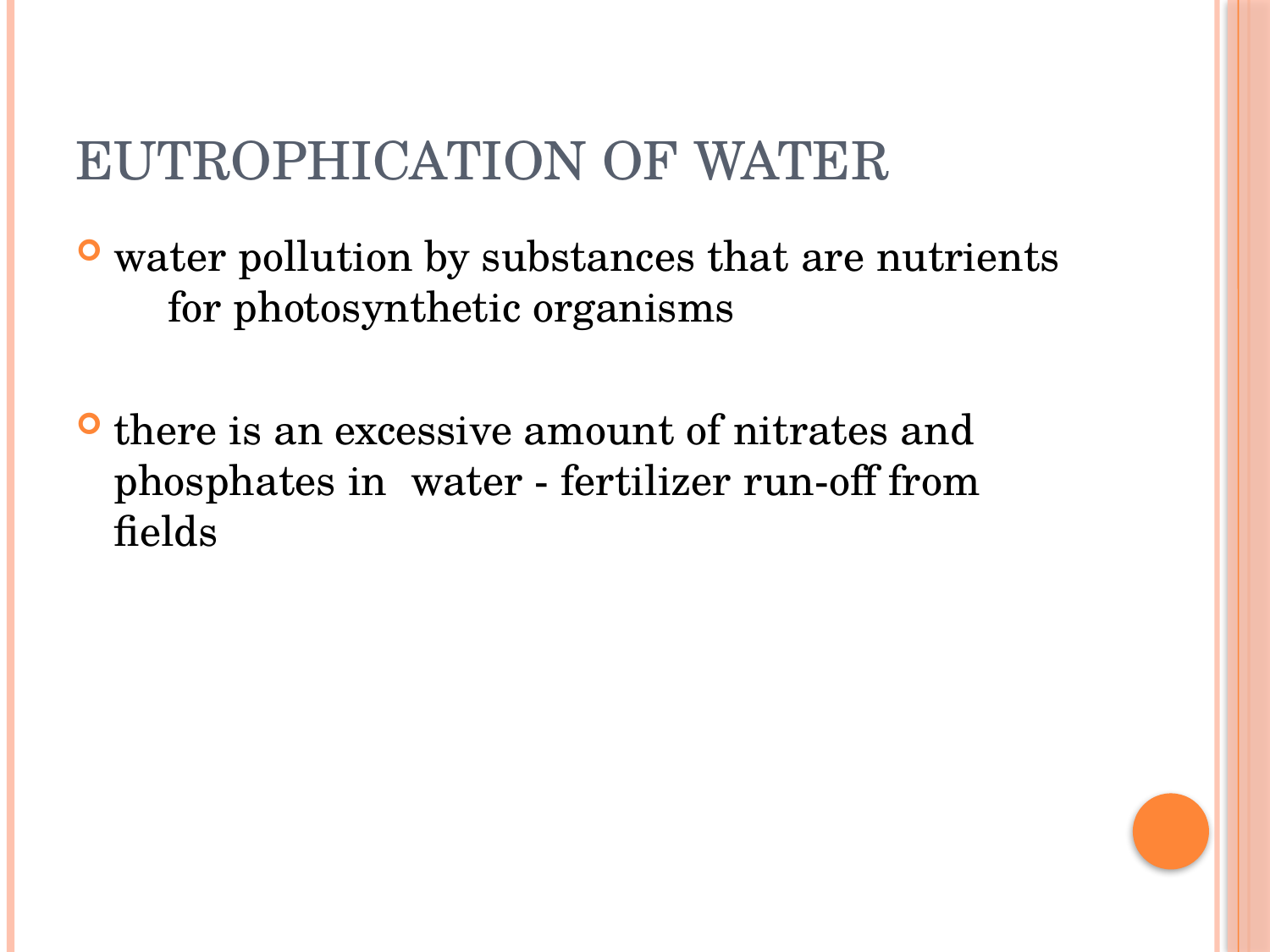

# eutrophication of water
water pollution by substances that are nutrients
    for photosynthetic organisms

there is an excessive amount of nitrates and phosphates in  water - fertilizer run-off from fields